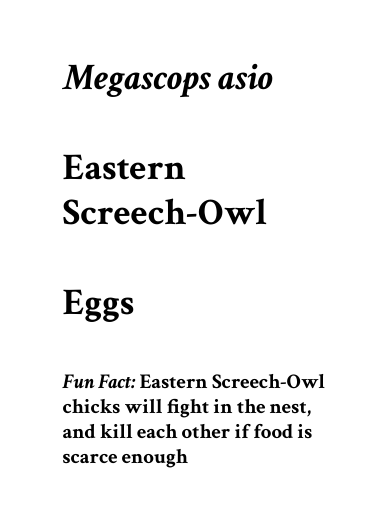

Megascops asio

Eastern
Screech-Owl

Eggs

Fun Fact: Eastern Screech-Owl chicks will fight in the nest, and kill each other if food is scarce enough